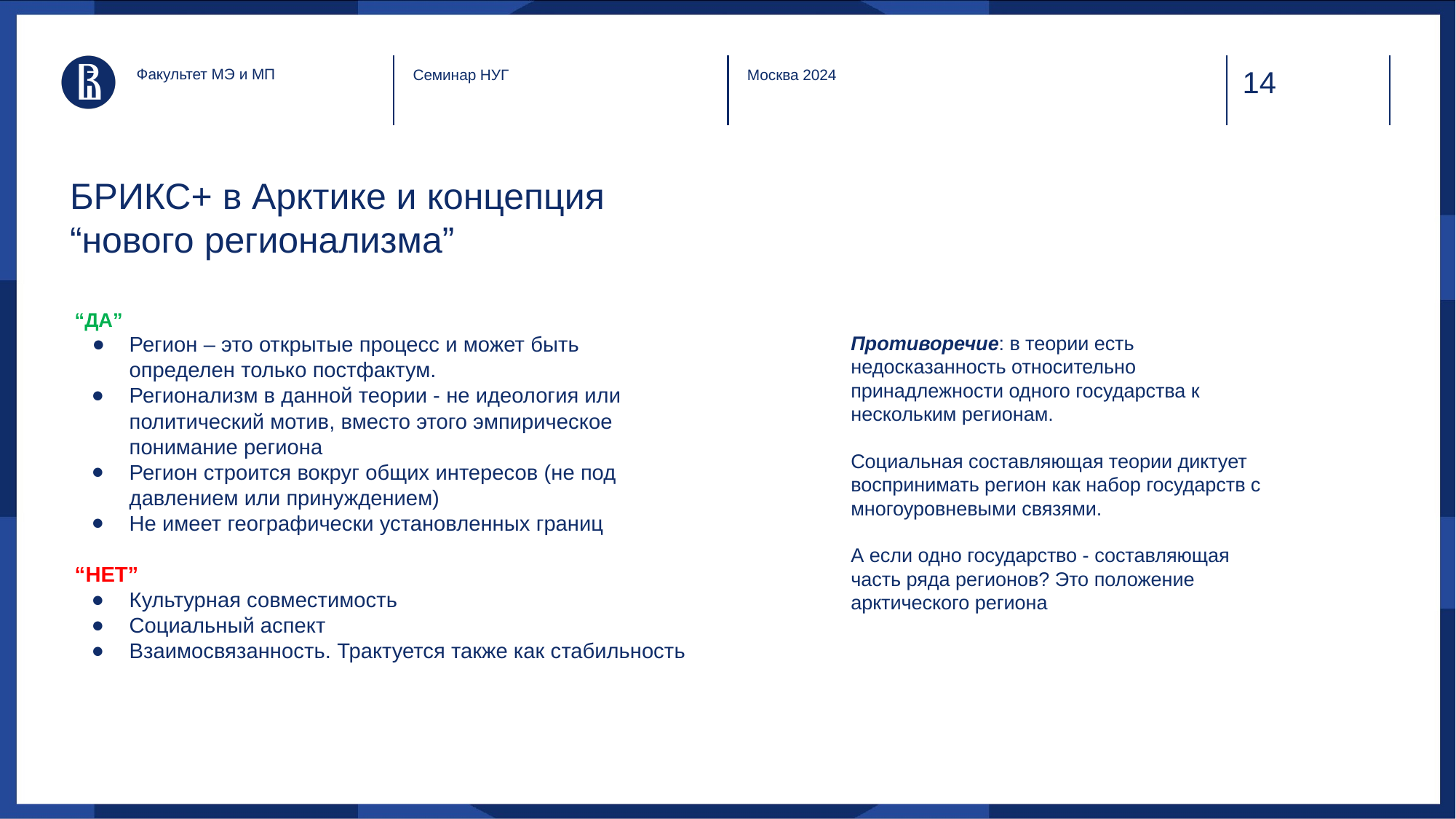

Факультет МЭ и МП
Семинар НУГ
Москва 2024
# БРИКС+ в Арктике и концепция “нового регионализма”
“ДА”
Регион – это открытые процесс и может быть определен только постфактум.
Регионализм в данной теории - не идеология или политический мотив, вместо этого эмпирическое понимание региона
Регион строится вокруг общих интересов (не под давлением или принуждением)
Не имеет географически установленных границ

“НЕТ”
Культурная совместимость
Социальный аспект
Взаимосвязанность. Трактуется также как стабильность

Противоречие: в теории есть недосказанность относительно принадлежности одного государства к нескольким регионам.

Социальная составляющая теории диктует воспринимать регион как набор государств с многоуровневыми связями.

А если одно государство - составляющая часть ряда регионов? Это положение арктического региона